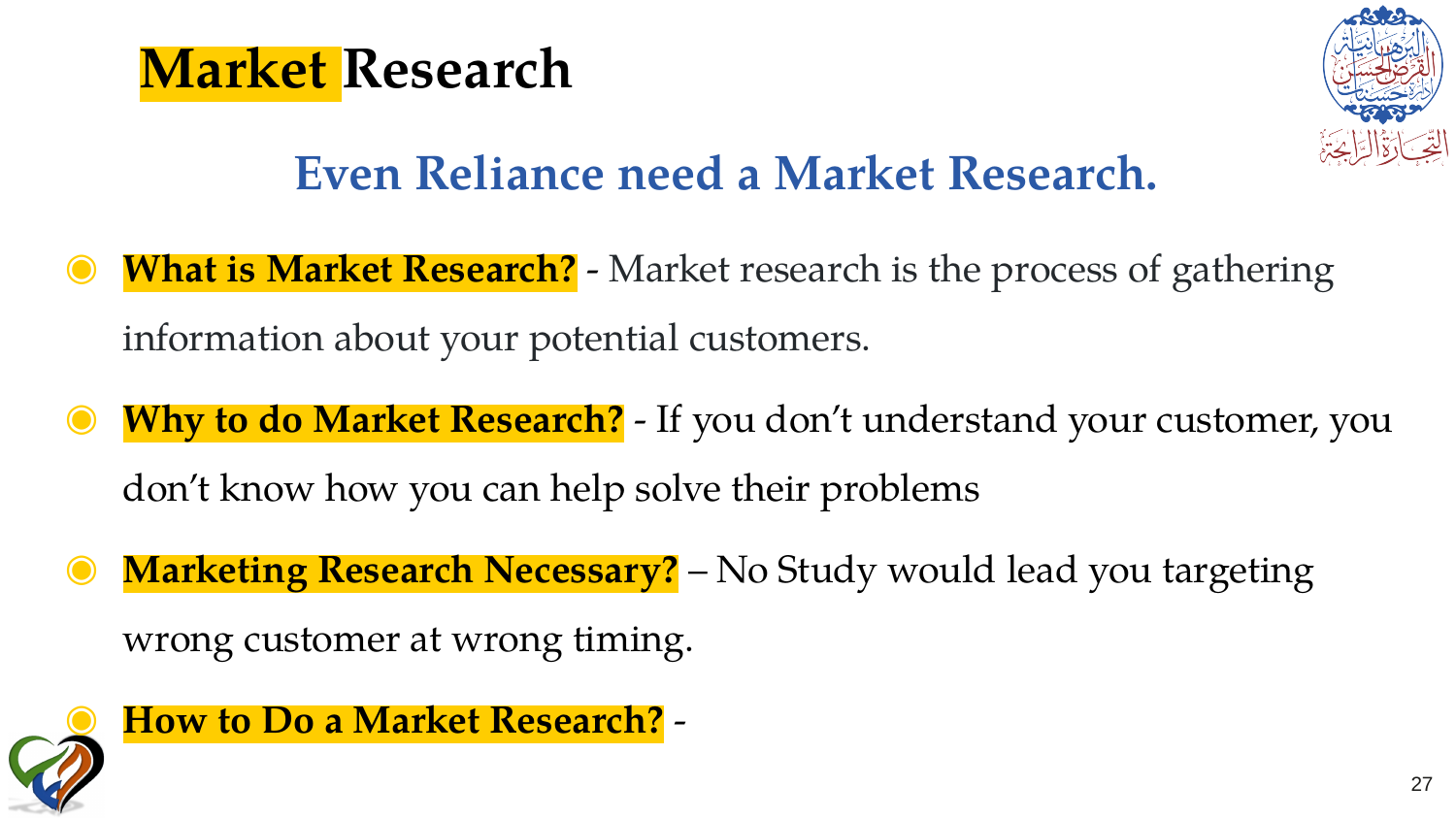

Market Research

Even Reliance need a Market Research.
#

What is Market Research? - Market research is the process of gathering information about your potential customers.
Why to do Market Research? - If you don’t understand your customer, you don’t know how you can help solve their problems
Marketing Research Necessary? – No Study would lead you targeting wrong customer at wrong timing.
How to Do a Market Research? -

27